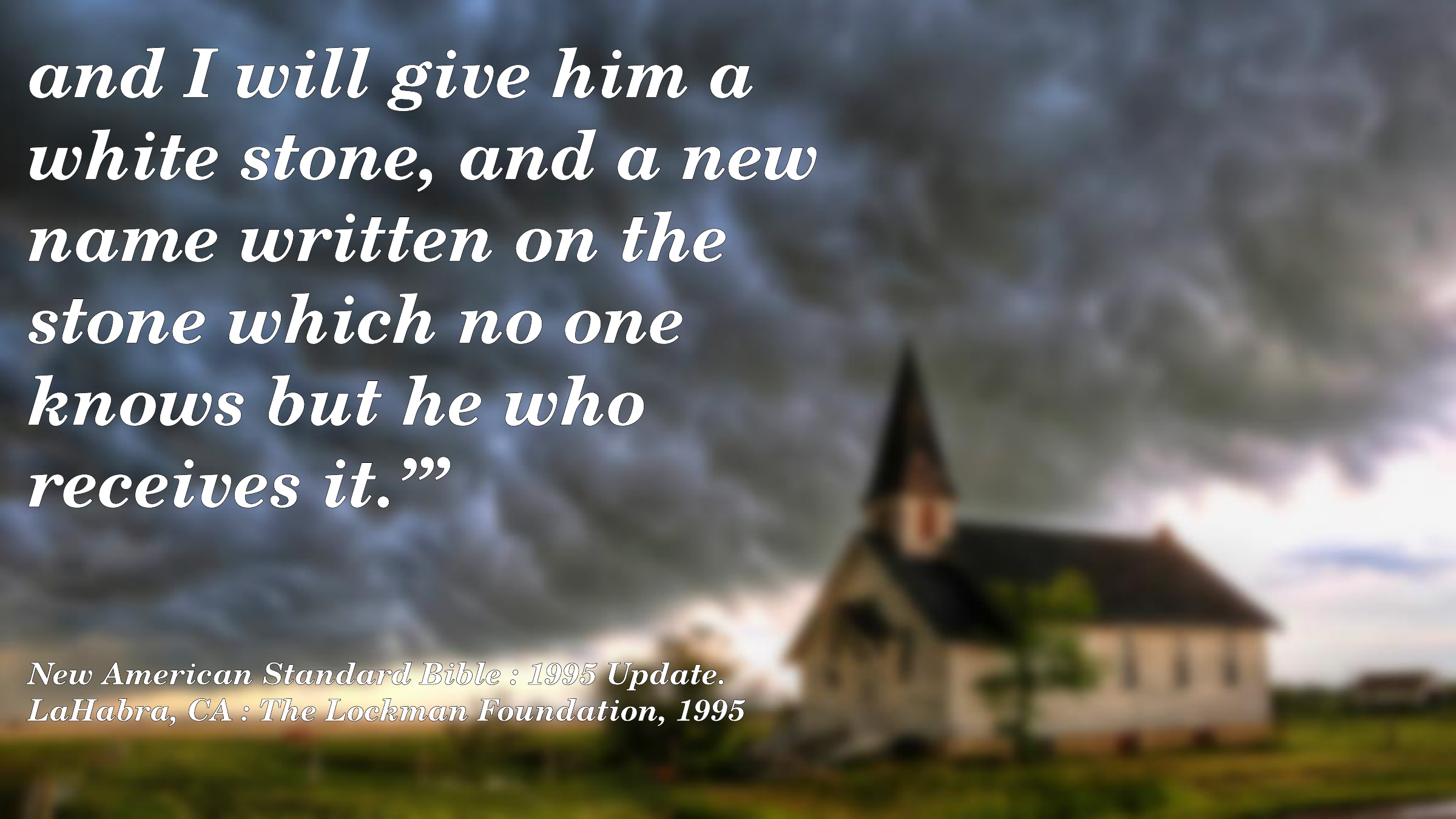

and I will give him a white stone, and a new name written on the stone which no one knows but he who receives it.’”

New American Standard Bible : 1995 Update. LaHabra, CA : The Lockman Foundation, 1995